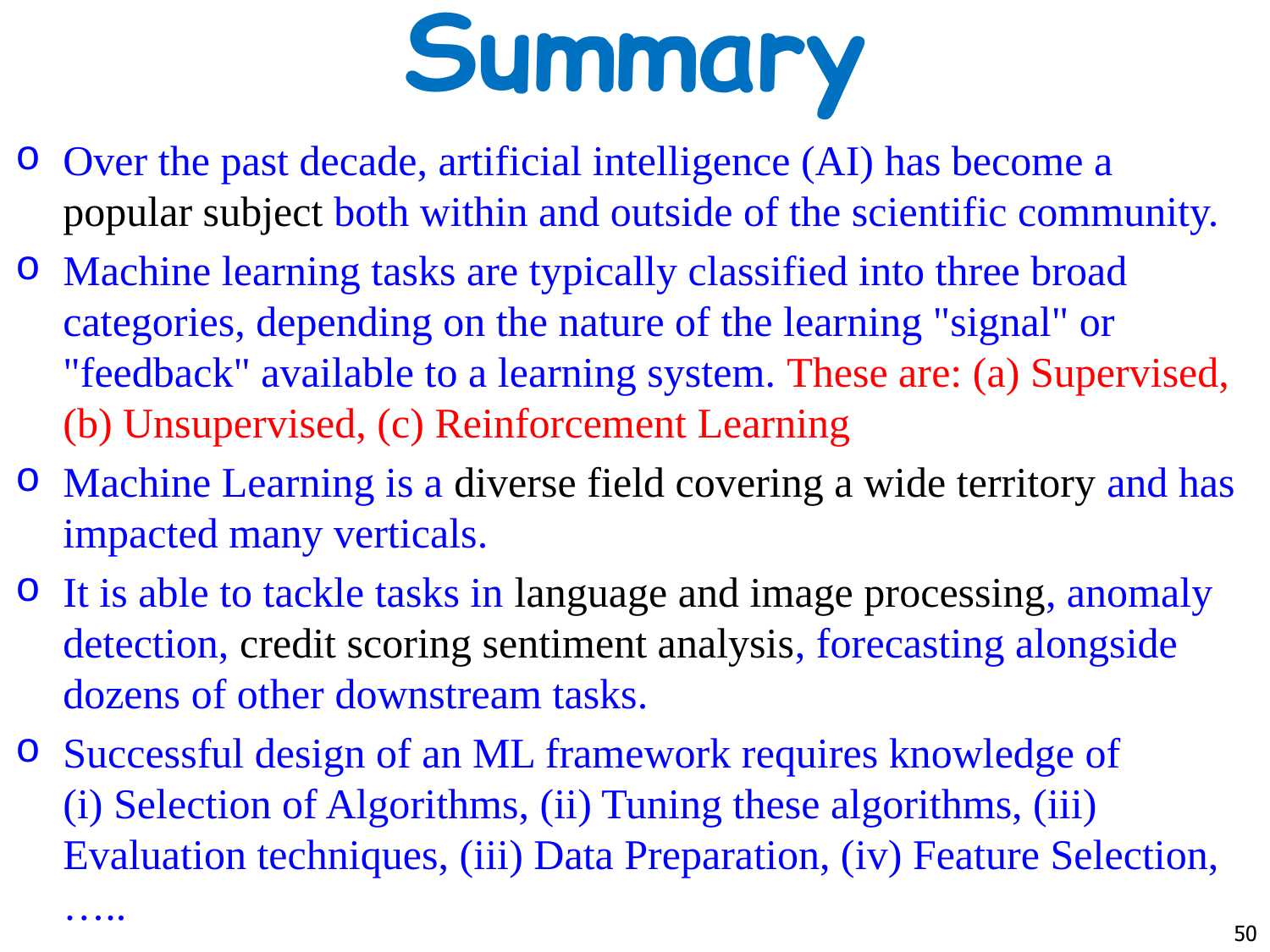

# Summary
Over the past decade, artificial intelligence (AI) has become a popular subject both within and outside of the scientific community.
Machine learning tasks are typically classified into three broad categories, depending on the nature of the learning "signal" or "feedback" available to a learning system. These are: (a) Supervised, (b) Unsupervised, (c) Reinforcement Learning
Machine Learning is a diverse field covering a wide territory and has impacted many verticals.
It is able to tackle tasks in language and image processing, anomaly detection, credit scoring sentiment analysis, forecasting alongside dozens of other downstream tasks.
Successful design of an ML framework requires knowledge of        (i) Selection of Algorithms, (ii) Tuning these algorithms, (iii) Evaluation techniques, (iii) Data Preparation, (iv) Feature Selection, …..

50